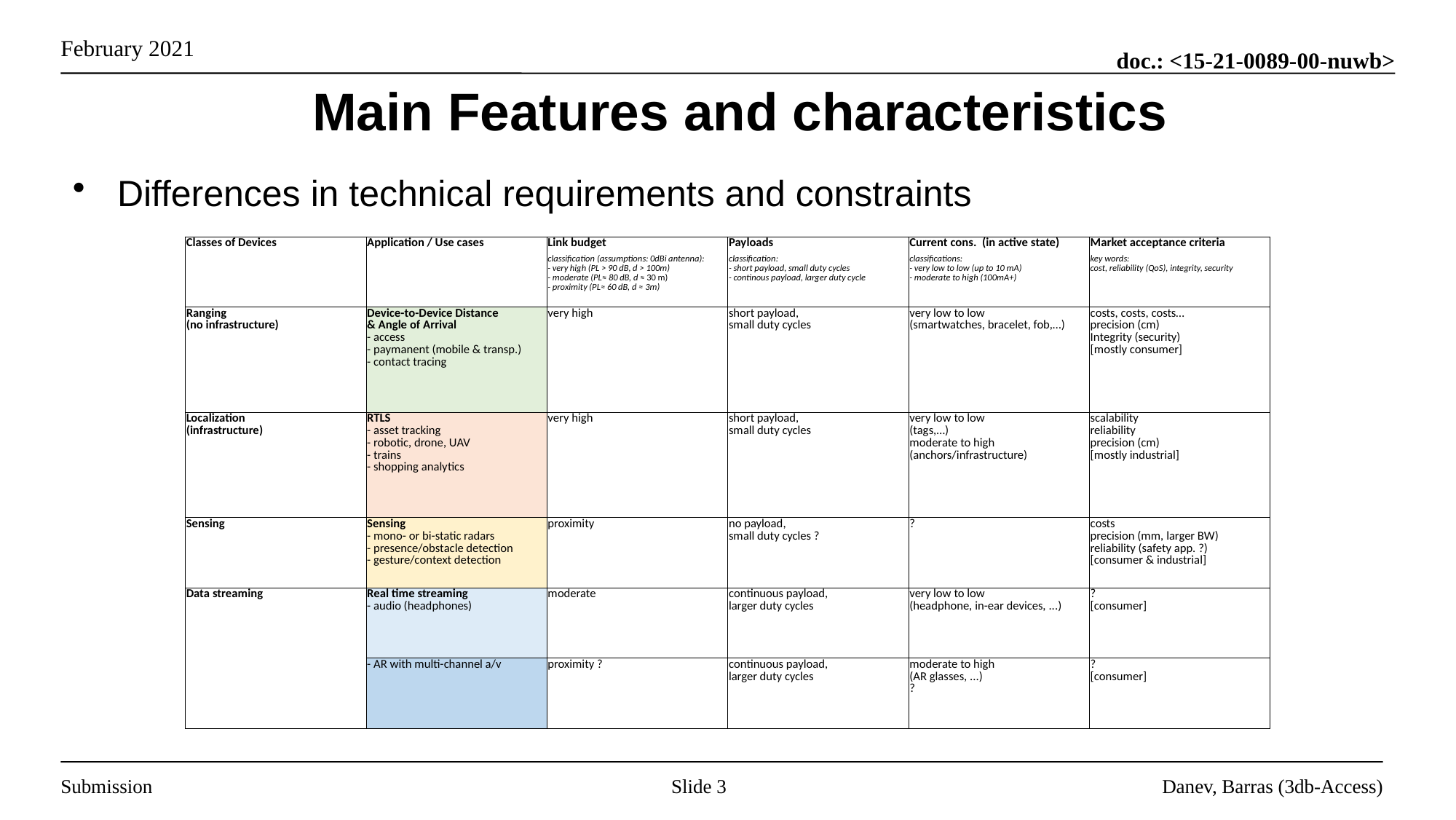

# Main Features and characteristics
Differences in technical requirements and constraints
| Classes of Devices | Application / Use cases | Link budget | Payloads | Current cons. (in active state) | Market acceptance criteria |
| --- | --- | --- | --- | --- | --- |
|  |  | classification (assumptions: 0dBi antenna): - very high (PL > 90 dB, d > 100m) - moderate (PL≈ 80 dB, d ≈ 30 m) - proximity (PL≈ 60 dB, d ≈ 3m) | classification: - short payload, small duty cycles - continous payload, larger duty cycle | classifications: - very low to low (up to 10 mA) - moderate to high (100mA+) | key words: cost, reliability (QoS), integrity, security |
| Ranging (no infrastructure) | Device-to-Device Distance & Angle of Arrival - access - paymanent (mobile & transp.) - contact tracing | very high | short payload, small duty cycles | very low to low (smartwatches, bracelet, fob,…) | costs, costs, costs… precision (cm) Integrity (security) [mostly consumer] |
| Localization (infrastructure) | RTLS - asset tracking - robotic, drone, UAV - trains - shopping analytics | very high | short payload, small duty cycles | very low to low (tags,…) moderate to high (anchors/infrastructure) | scalability reliability precision (cm) [mostly industrial] |
| Sensing | Sensing - mono- or bi-static radars - presence/obstacle detection - gesture/context detection | proximity | no payload, small duty cycles ? | ? | costs precision (mm, larger BW) reliability (safety app. ?) [consumer & industrial] |
| Data streaming | Real time streaming - audio (headphones) | moderate | continuous payload, larger duty cycles | very low to low (headphone, in-ear devices, ...) | ? [consumer] |
|  | - AR with multi-channel a/v | proximity ? | continuous payload, larger duty cycles | moderate to high (AR glasses, ...) ? | ? [consumer] |